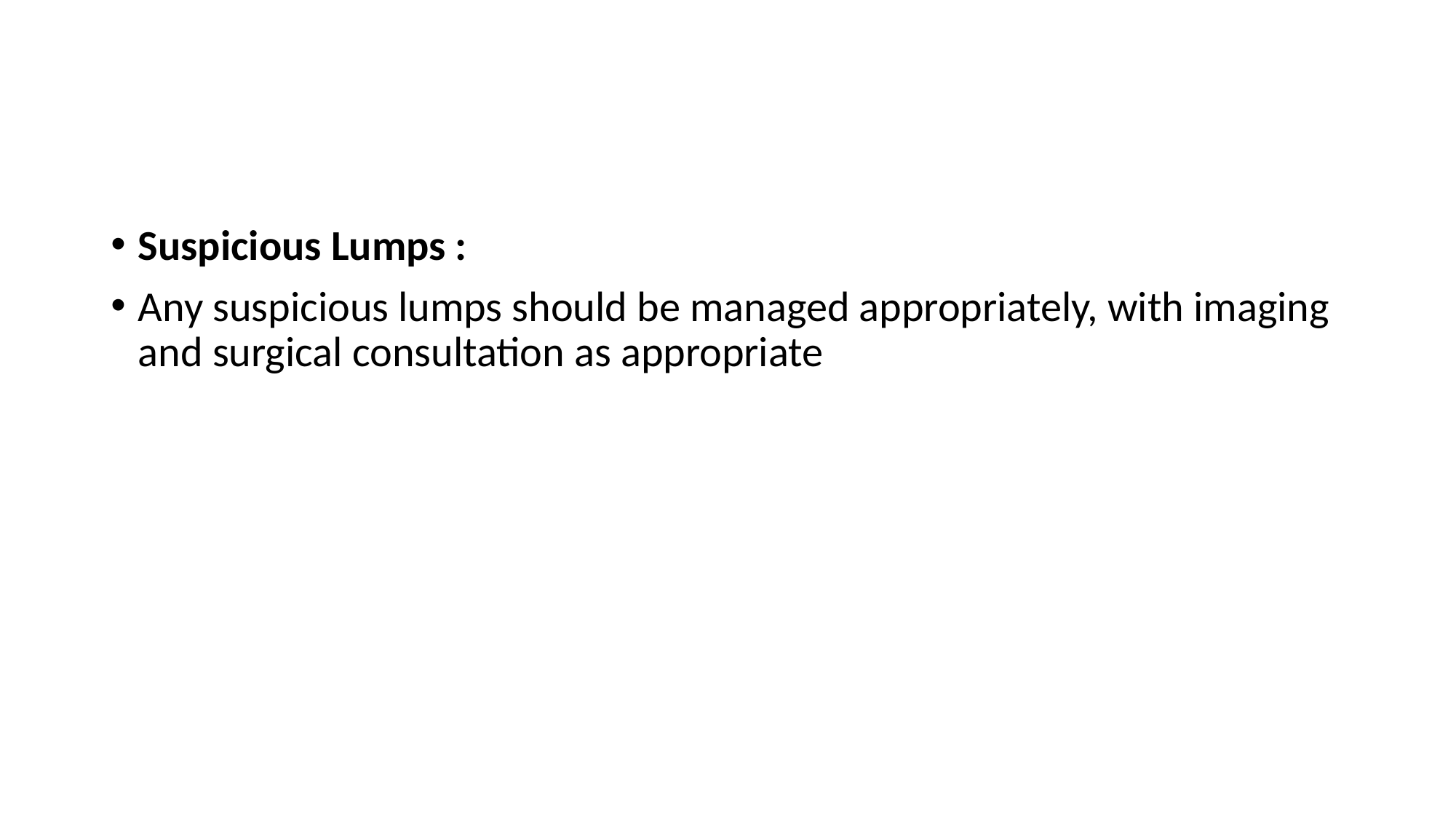

#
Suspicious Lumps :
Any suspicious lumps should be managed appropriately, with imaging and surgical consultation as appropriate